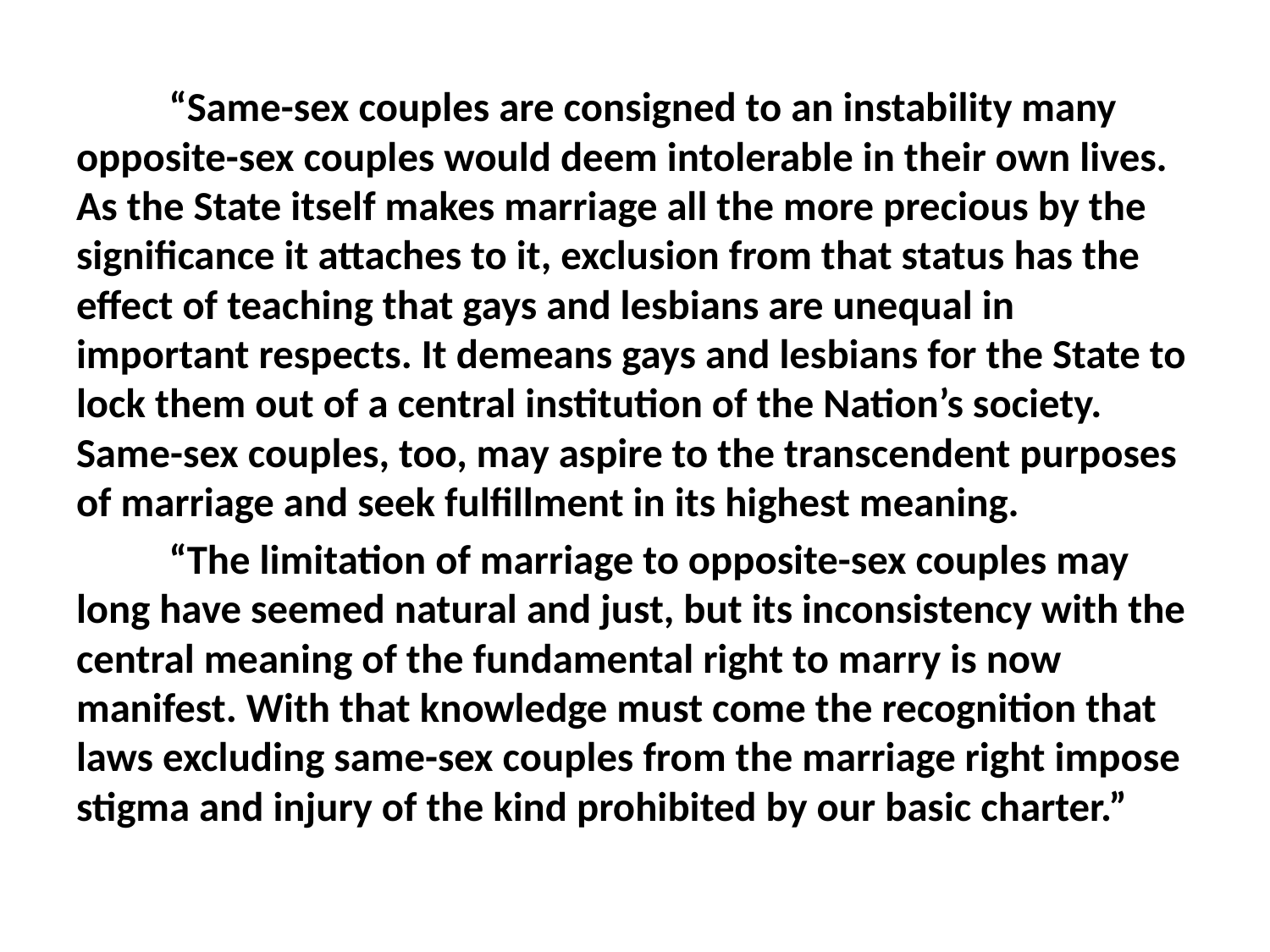

#
	“Same-sex couples are consigned to an instability many opposite-sex couples would deem intolerable in their own lives. As the State itself makes marriage all the more precious by the significance it attaches to it, exclusion from that status has the effect of teaching that gays and lesbians are unequal in important respects. It demeans gays and lesbians for the State to lock them out of a central institution of the Nation’s society. Same-sex couples, too, may aspire to the transcendent purposes of marriage and seek fulfillment in its highest meaning.
	“The limitation of marriage to opposite-sex couples may long have seemed natural and just, but its inconsistency with the central meaning of the fundamental right to marry is now manifest. With that knowledge must come the recognition that laws excluding same-sex couples from the marriage right impose stigma and injury of the kind prohibited by our basic charter.”